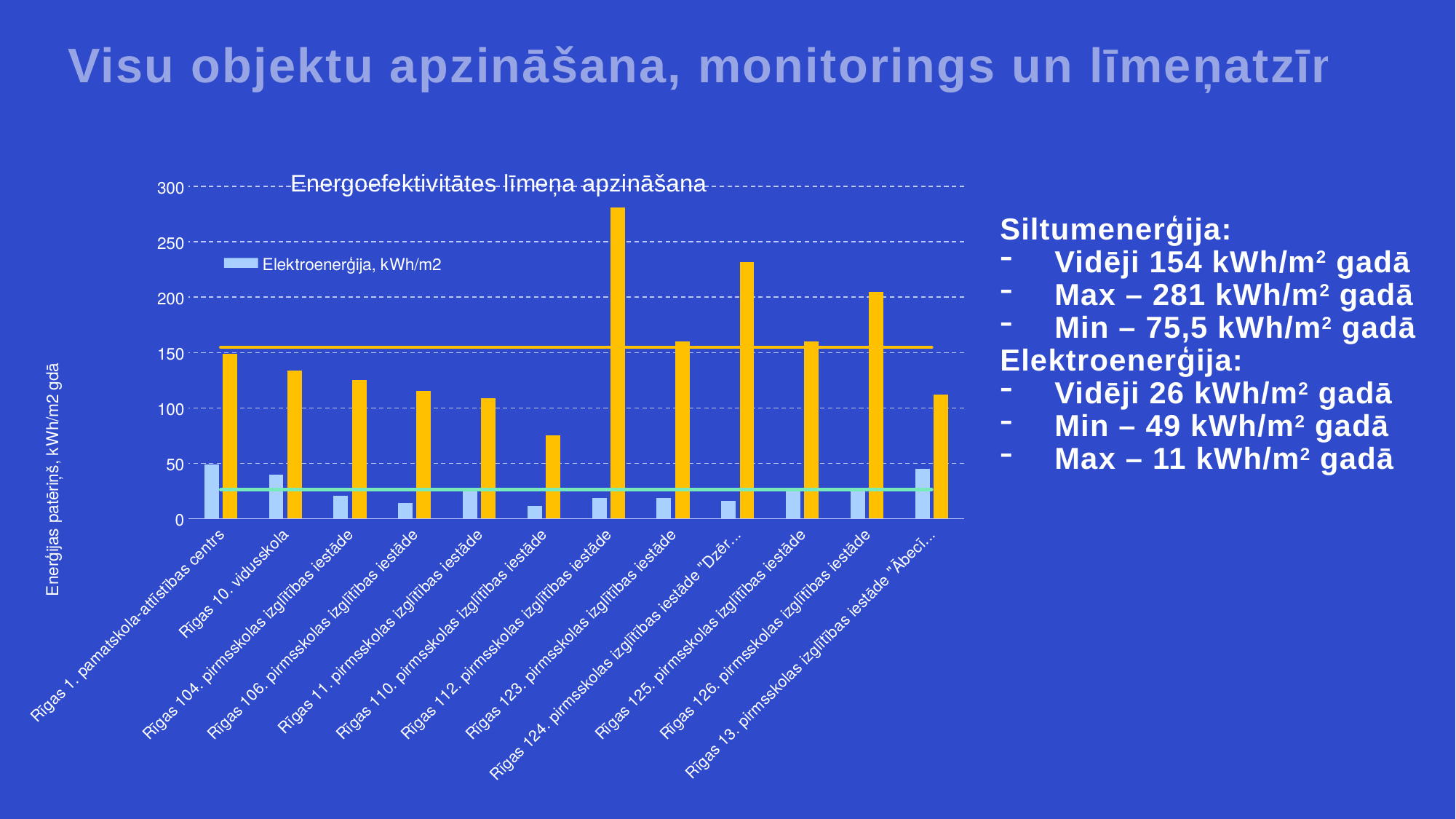

Visu objektu apzināšana, monitorings un līmeņatzīmes

### Chart: Energoefektivitātes līmeņa apzināšana

| Category | Elektroenerģija, kWh/m2 | Siltumenerģija, kWh/m2 |  |  |
|---|---|---|---|---|
| Rīgas 1. pamatskola-attīstības centrs | 49.06070156207176 | 148.56810084954782 | 154.71083021907359 | 26.02029321870718 |
| Rīgas 10. vidusskola | 39.82734929318096 | 133.93814656339705 | 154.71083021907359 | 26.02029321870718 |
| Rīgas 104. pirmsskolas izglītības iestāde | 20.298378545006173 | 125.37376695437733 | 154.71083021907359 | 26.02029321870718 |
| Rīgas 106. pirmsskolas izglītības iestāde | 14.153436451189261 | 115.09193054136875 | 154.71083021907359 | 26.02029321870718 |
| Rīgas 11. pirmsskolas izglītības iestāde | 27.91642233856896 | 108.86561954624783 | 154.71083021907359 | 26.02029321870718 |
| Rīgas 110. pirmsskolas izglītības iestāde | 11.094552574570905 | 75.4957507082153 | 154.71083021907359 | 26.02029321870718 |
| Rīgas 112. pirmsskolas izglītības iestāde | 18.890220785013415 | 280.7314897413025 | 154.71083021907359 | 26.02029321870718 |
| Rīgas 123. pirmsskolas izglītības iestāde | 18.77773599097406 | 160.12598721323806 | 154.71083021907359 | 26.02029321870718 |
| Rīgas 124. pirmsskolas izglītības iestāde "Dzērvenīte" | 16.17258290467331 | 231.62963773667505 | 154.71083021907359 | 26.02029321870718 |
| Rīgas 125. pirmsskolas izglītības iestāde | 26.934527550091072 | 159.92714025500908 | 154.71083021907359 | 26.02029321870718 |
| Rīgas 126. pirmsskolas izglītības iestāde | 24.348605015673975 | 204.7865927176272 | 154.71083021907359 | 26.02029321870718 |
| Rīgas 13. pirmsskolas izglītības iestāde "Ābecītis" | 44.76900561347232 | 111.99579980187742 | 154.71083021907359 | 26.02029321870718 |
Siltumenerģija:
Vidēji 154 kWh/m2 gadā
Max – 281 kWh/m2 gadā
Min – 75,5 kWh/m2 gadā
Elektroenerģija:
Vidēji 26 kWh/m2 gadā
Min – 49 kWh/m2 gadā
Max – 11 kWh/m2 gadā